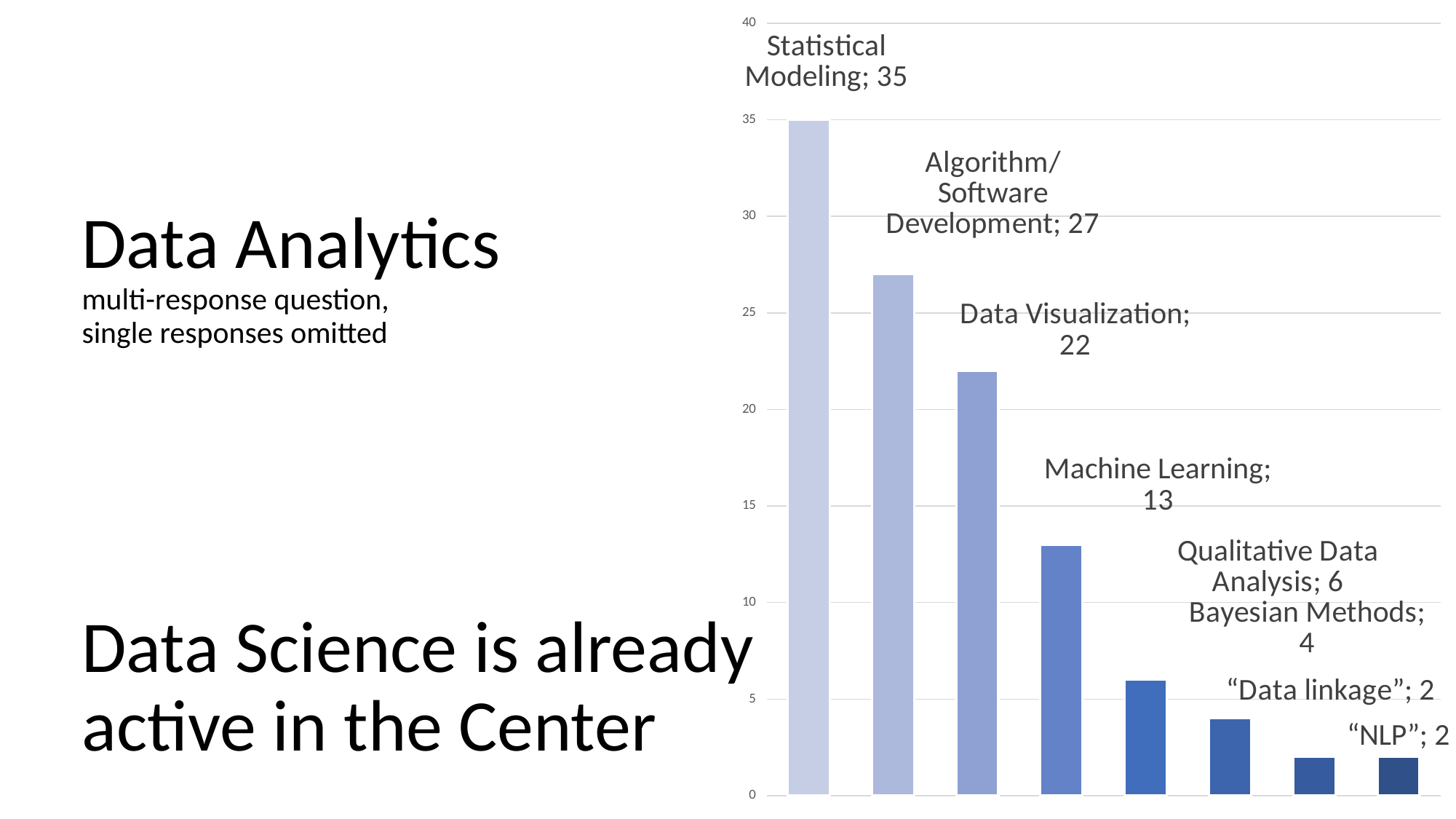

### Chart

| Category |  |
|---|---|
| Statistical Modeling | 35.0 |
| Algorithm/Software Development | 27.0 |
| Data Visualization | 22.0 |
| Machine Learning | 13.0 |
| Qualitative Data Analysis | 6.0 |
| Bayesian Methods | 4.0 |
| “Data linkage” | 2.0 |
| “NLP” | 2.0 |
# Data Analytics
multi-response question,
single responses omitted
Data Science is already active in the Center